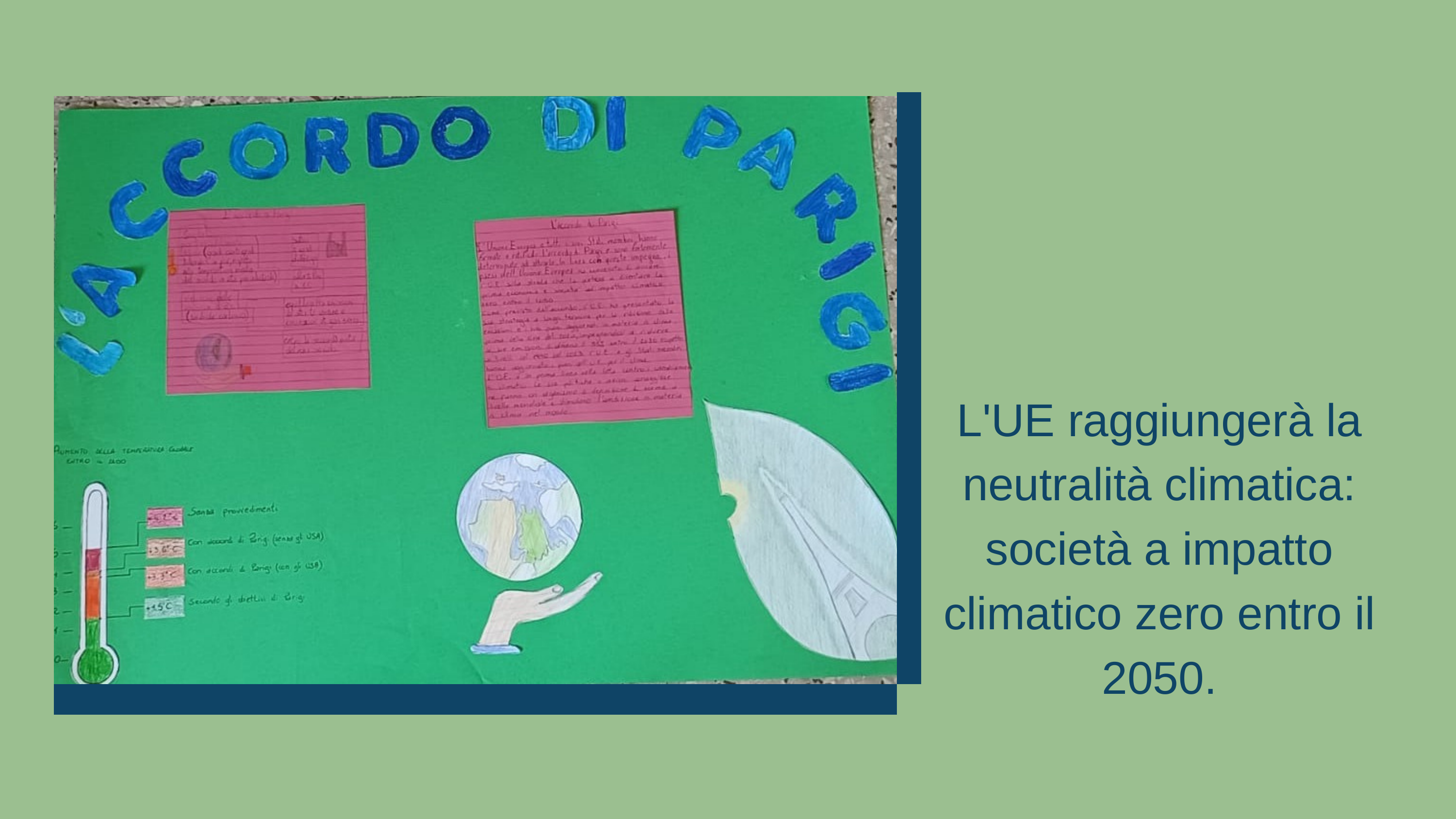

L'UE raggiungerà la neutralità climatica: società a impatto climatico zero entro il 2050.